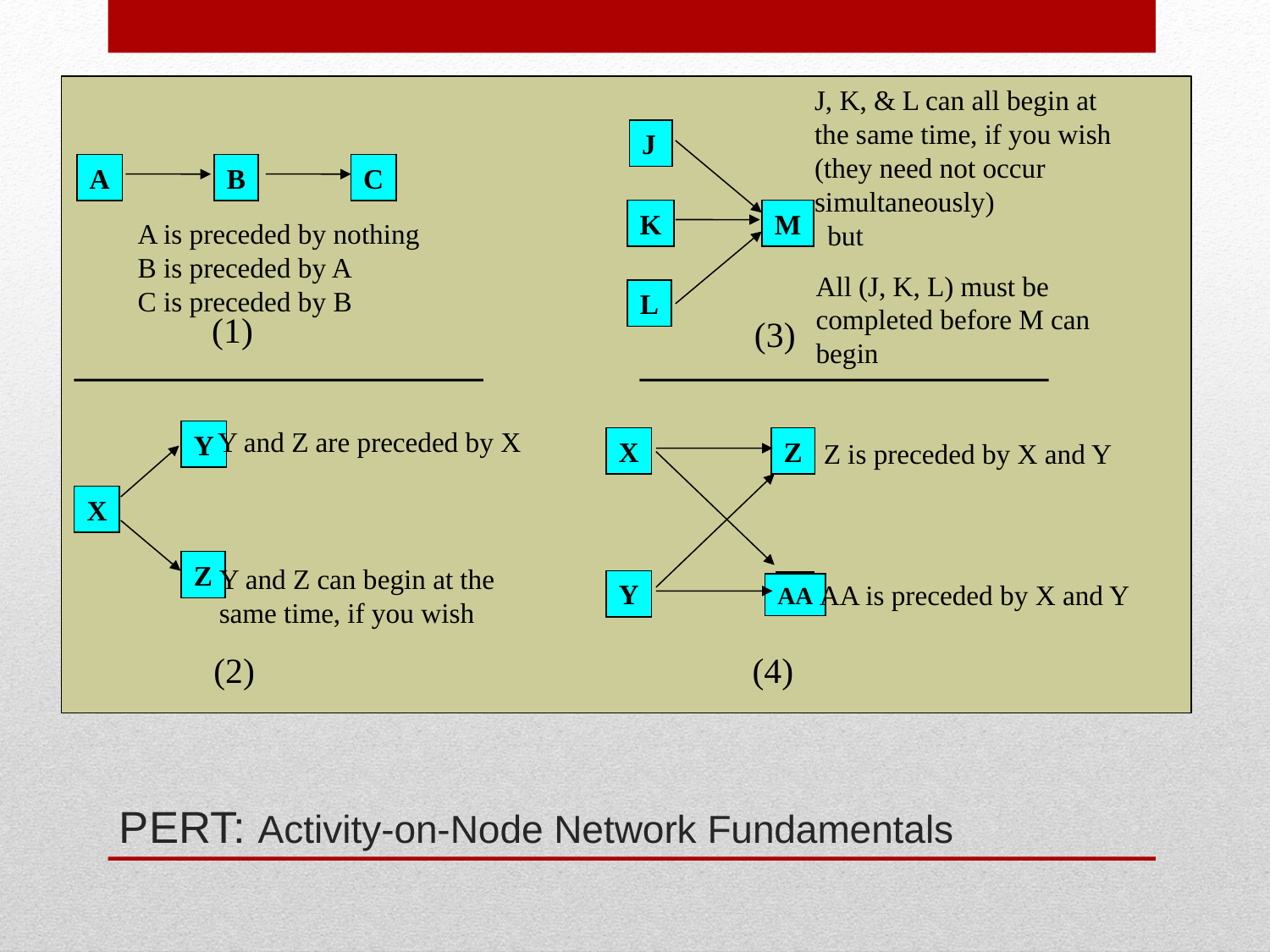

J, K, & L can all begin at
the same time, if you wish
(they need not occur
simultaneously)
J

K

M

L

A

B

C

A is preceded by nothing
B is preceded by A
C is preceded by B
(1)
but
All (J, K, L) must be
completed before M can
begin
(3)

Y and Z are preceded by X
Y

X

Z

X

Z

Y

AA

Z is preceded by X and Y
Y and Z can begin at the
same time, if you wish
AA is preceded by X and Y
(2)
(4)
# PERT: Activity-on-Node Network Fundamentals